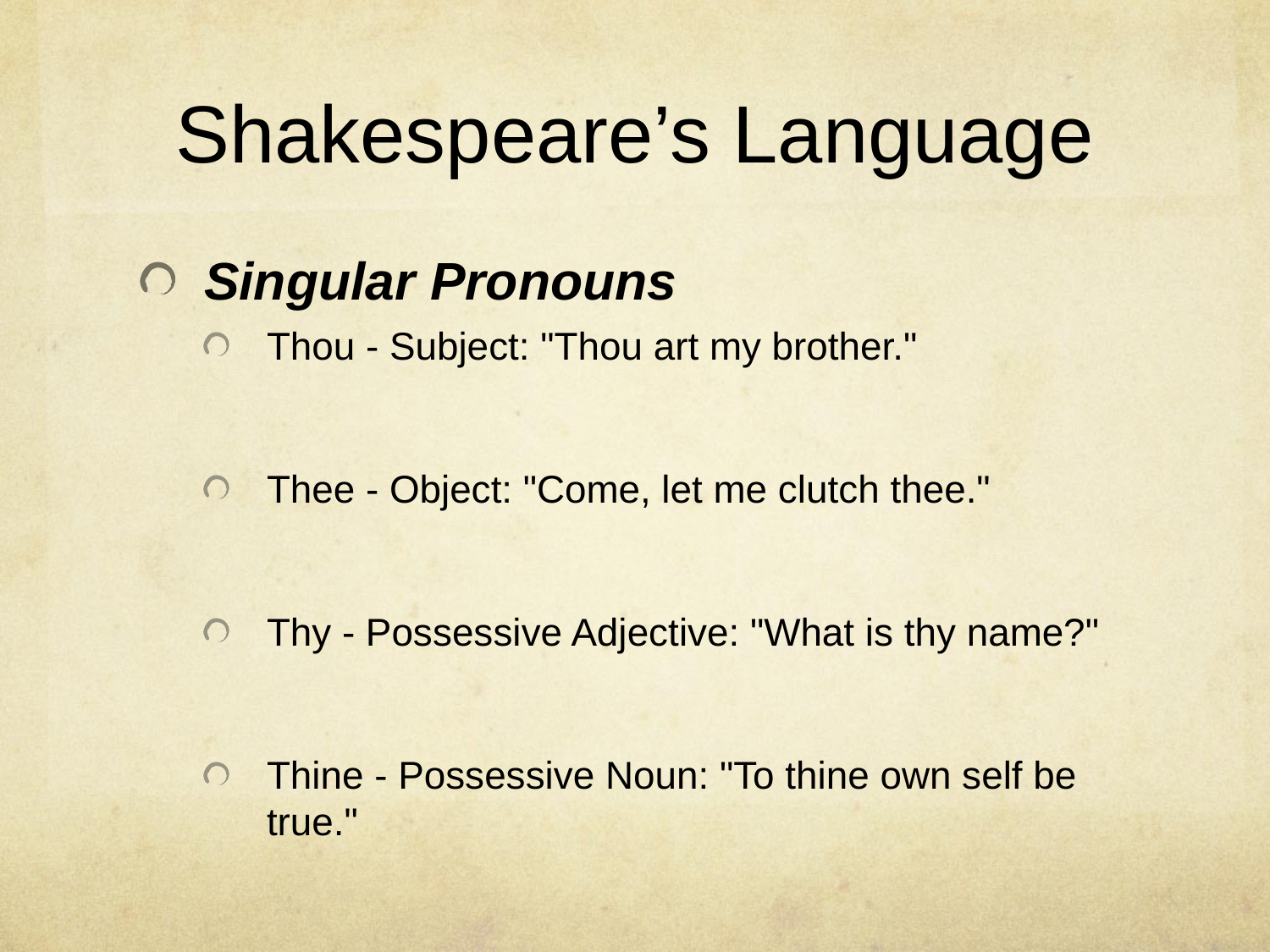

# Shakespeare’s Language
Singular Pronouns
Thou - Subject: "Thou art my brother."

Thee - Object: "Come, let me clutch thee."

Thy - Possessive Adjective: "What is thy name?"

Thine - Possessive Noun: "To thine own self be true."